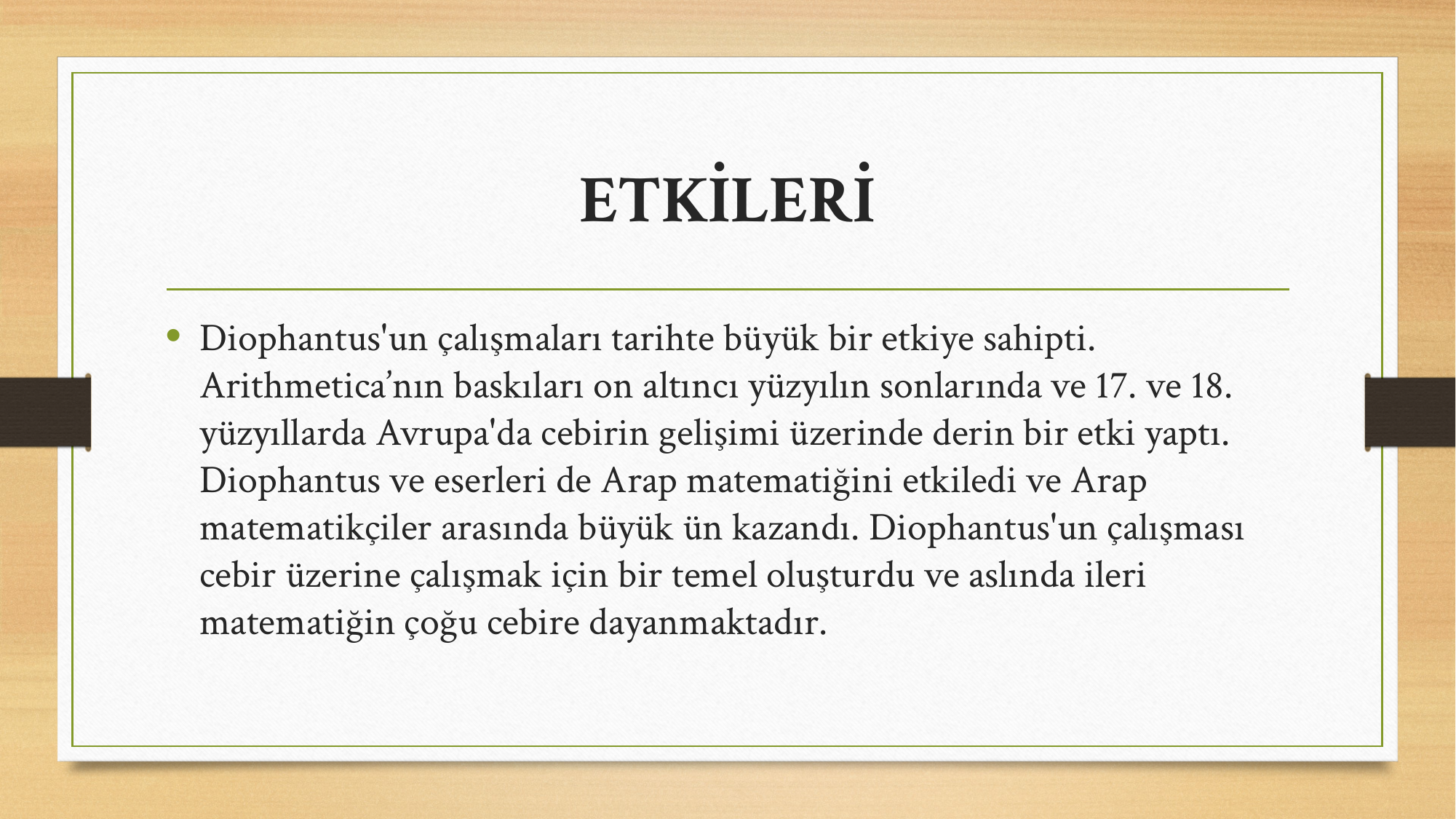

# ETKİLERİ
Diophantus'un çalışmaları tarihte büyük bir etkiye sahipti. Arithmetica’nın baskıları on altıncı yüzyılın sonlarında ve 17. ve 18. yüzyıllarda Avrupa'da cebirin gelişimi üzerinde derin bir etki yaptı. Diophantus ve eserleri de Arap matematiğini etkiledi ve Arap matematikçiler arasında büyük ün kazandı. Diophantus'un çalışması cebir üzerine çalışmak için bir temel oluşturdu ve aslında ileri matematiğin çoğu cebire dayanmaktadır.